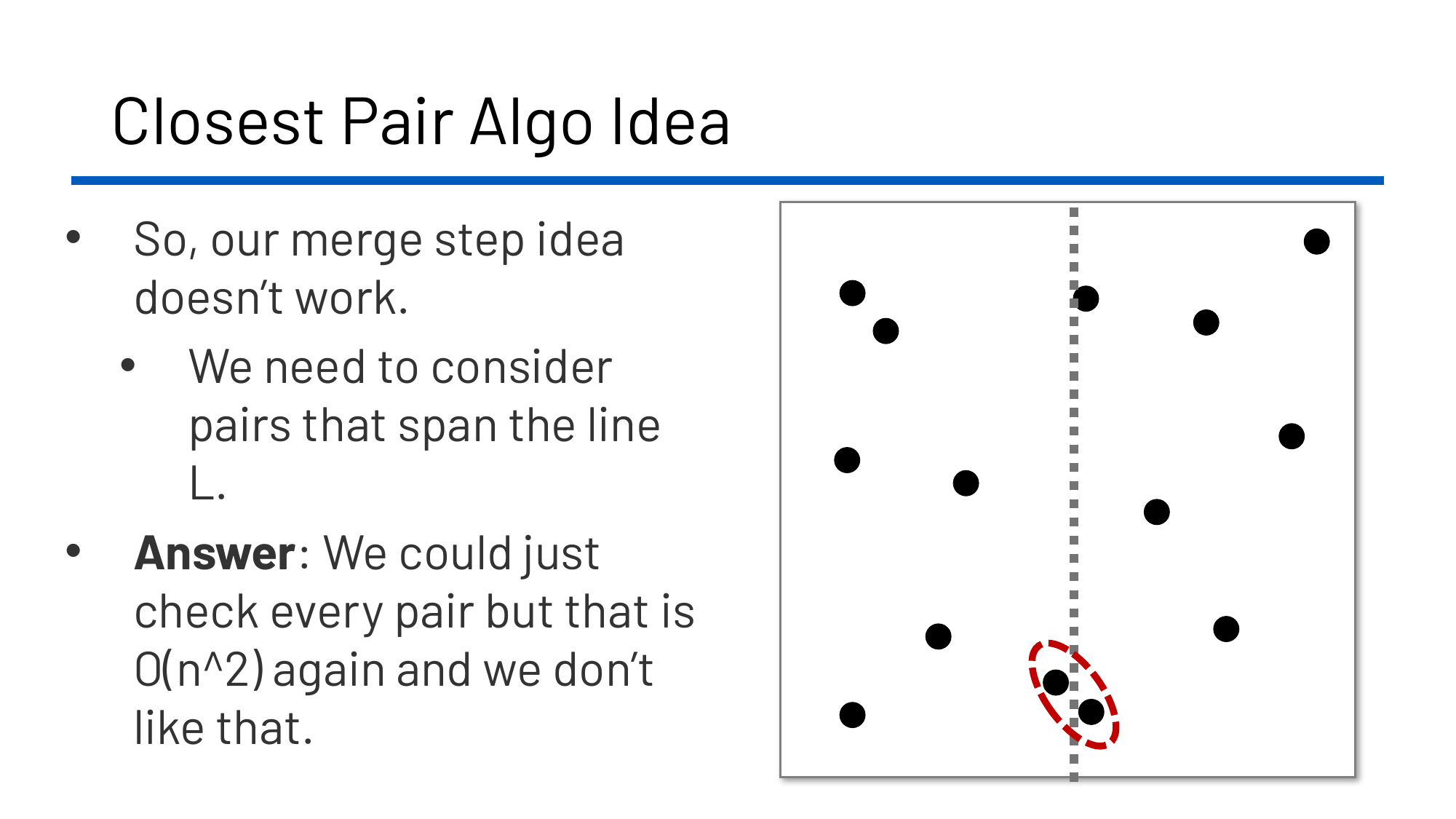

# Closest Pair Algo Idea
So, our merge step idea doesn’t work.
We need to consider pairs that span the line L.
Answer: We could just check every pair but that is O(n^2) again and we don’t like that.